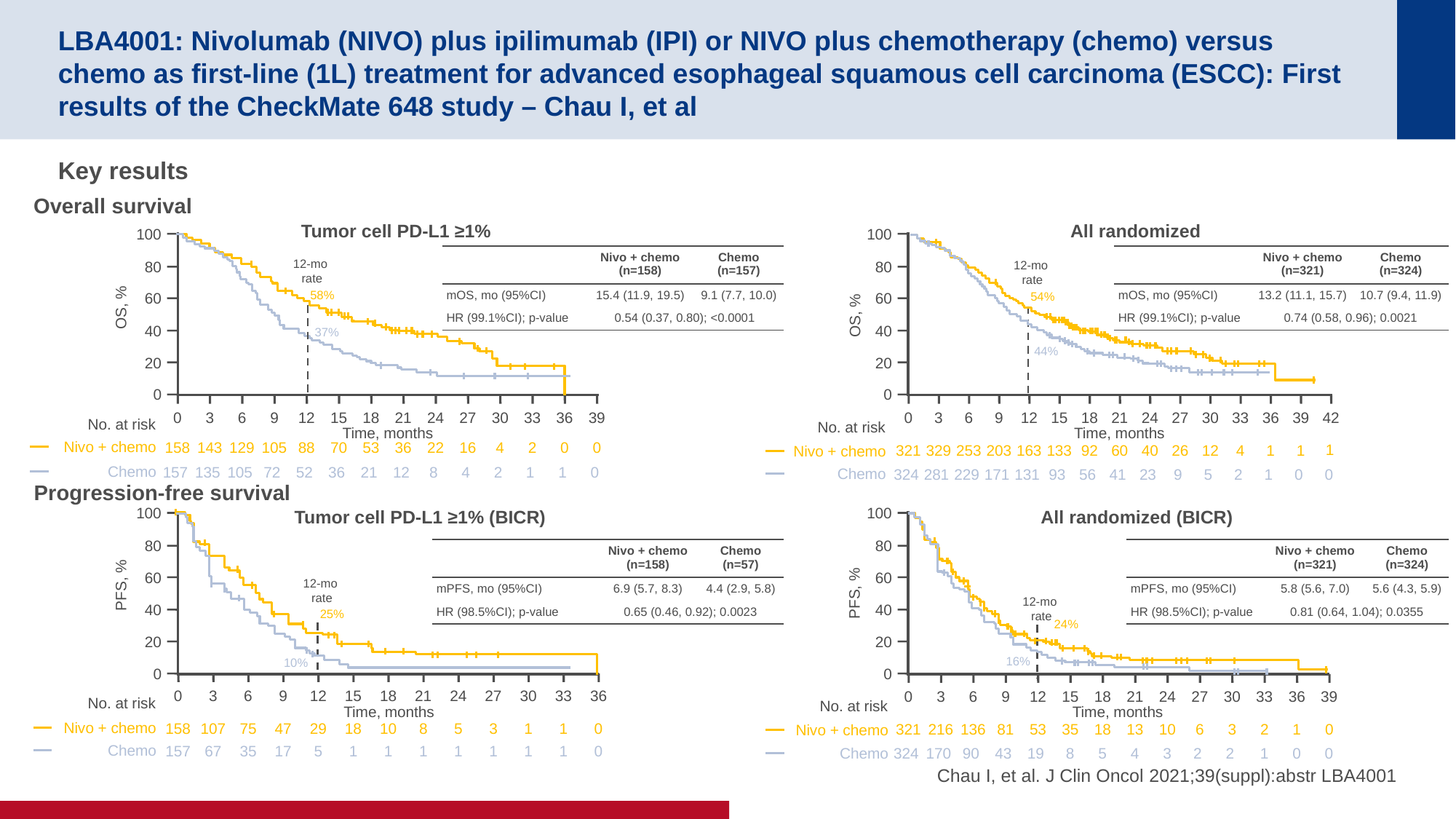

# LBA4001: Nivolumab (NIVO) plus ipilimumab (IPI) or NIVO plus chemotherapy (chemo) versus chemo as first-line (1L) treatment for advanced esophageal squamous cell carcinoma (ESCC): First results of the CheckMate 648 study – Chau I, et al
Key results
Overall survival
Tumor cell PD-L1 ≥1%
All randomized
100

80

60

40

20

0

100

80

60

40

20

0

0
3
6
9
12
15
18
21
24
27
30
33
36
39
42
Time, months
1
321
329
253
203
163
133
92
60
40
26
12
4
1
1

324
281
229
171
131
93
56
41
23
9
5
2
1
0
0

|  | Nivo + chemo (n=158) | Chemo (n=157) |
| --- | --- | --- |
| mOS, mo (95%CI) | 15.4 (11.9, 19.5) | 9.1 (7.7, 10.0) |
| HR (99.1%CI); p-value | 0.54 (0.37, 0.80); <0.0001 |  |
|  | Nivo + chemo (n=321) | Chemo (n=324) |
| --- | --- | --- |
| mOS, mo (95%CI) | 13.2 (11.1, 15.7) | 10.7 (9.4, 11.9) |
| HR (99.1%CI); p-value | 0.74 (0.58, 0.96); 0.0021 |  |
12-mo
rate
12-mo
rate
54%
44%
58%
OS, %
OS, %
37%

0
3
6
9
12
15
18
21
24
27
30
33
36
39
No. at risk
No. at risk
Time, months
Nivo + chemo
158
143
129
105
88
70
53
36
22
16
4
2
0
0

Nivo + chemo
Chemo
157
135
105
72
52
36
21
12
8
4
2
1
1
0
Chemo
Progression-free survival
100

80

60

40

20

0

100

80

60

40

20

0

Tumor cell PD-L1 ≥1% (BICR)
All randomized (BICR)

|  | Nivo + chemo (n=158) | Chemo (n=57) |
| --- | --- | --- |
| mPFS, mo (95%CI) | 6.9 (5.7, 8.3) | 4.4 (2.9, 5.8) |
| HR (98.5%CI); p-value | 0.65 (0.46, 0.92); 0.0023 |  |
|  | Nivo + chemo (n=321) | Chemo (n=324) |
| --- | --- | --- |
| mPFS, mo (95%CI) | 5.8 (5.6, 7.0) | 5.6 (4.3, 5.9) |
| HR (98.5%CI); p-value | 0.81 (0.64, 1.04); 0.0355 |  |
12-mo
rate
PFS, %
PFS, %
12-mo
rate
24%
16%
25%
10%

0
3
6
9
12
15
18
21
24
27
30
33
36

0
3
6
9
12
15
18
21
24
27
30
33
36
39
Time, months
321
216
136
81
53
35
18
13
10
6
3
2
1
0

324
170
90
43
19
 8
 5
 4
 3
2
2
 1
 0
 0
No. at risk
Nivo + chemo
Chemo
No. at risk
Nivo + chemo
Chemo
Time, months
158
107
75
47
29
18
10
8
5
3
1
1
0

Chau I, et al. J Clin Oncol 2021;39(suppl):abstr LBA4001
157
67
35
17
5
1
1
1
1
1
1
1
0